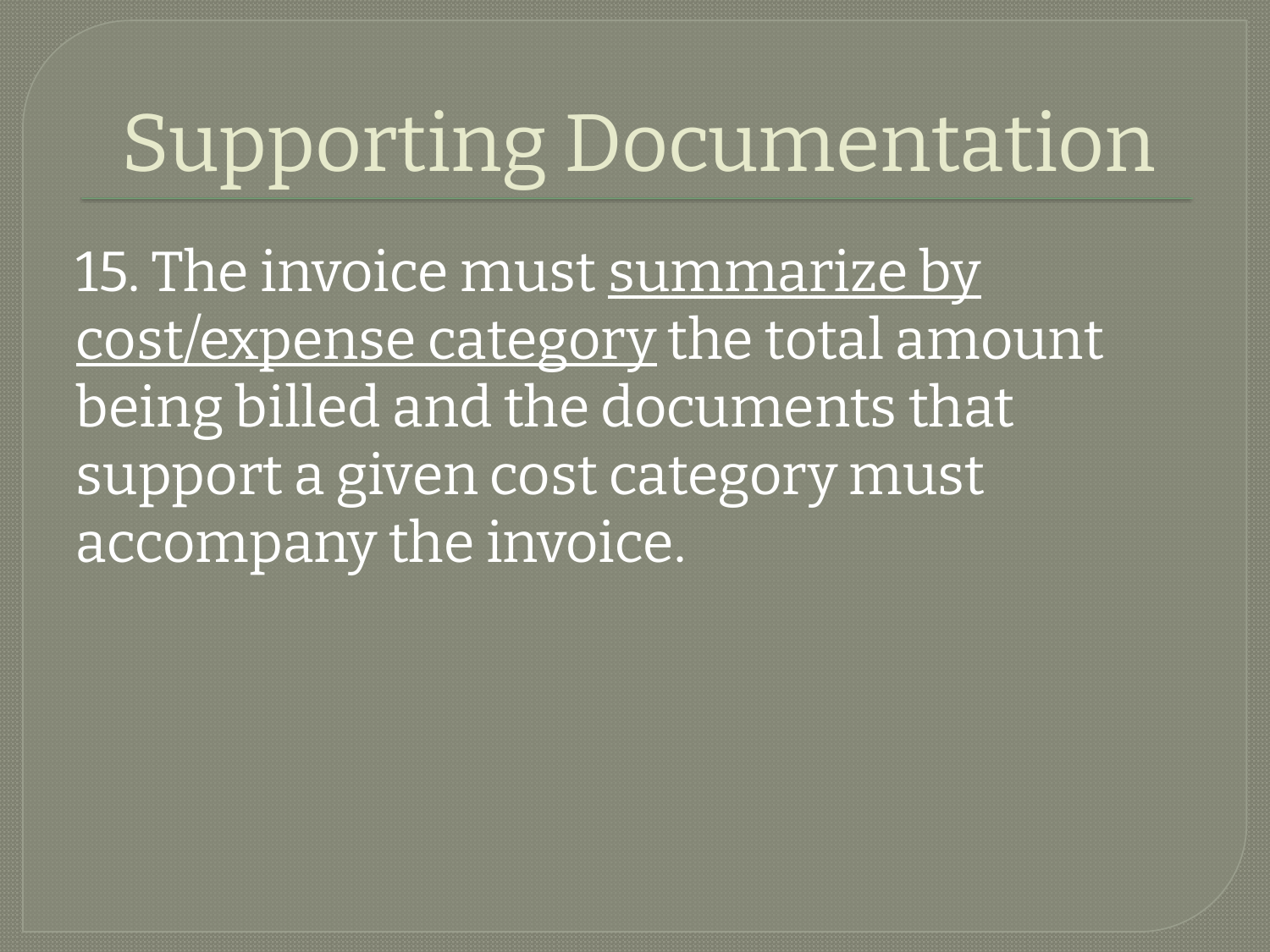

# Supporting Documentation
15. The invoice must summarize by cost/expense category the total amount being billed and the documents that support a given cost category must accompany the invoice.